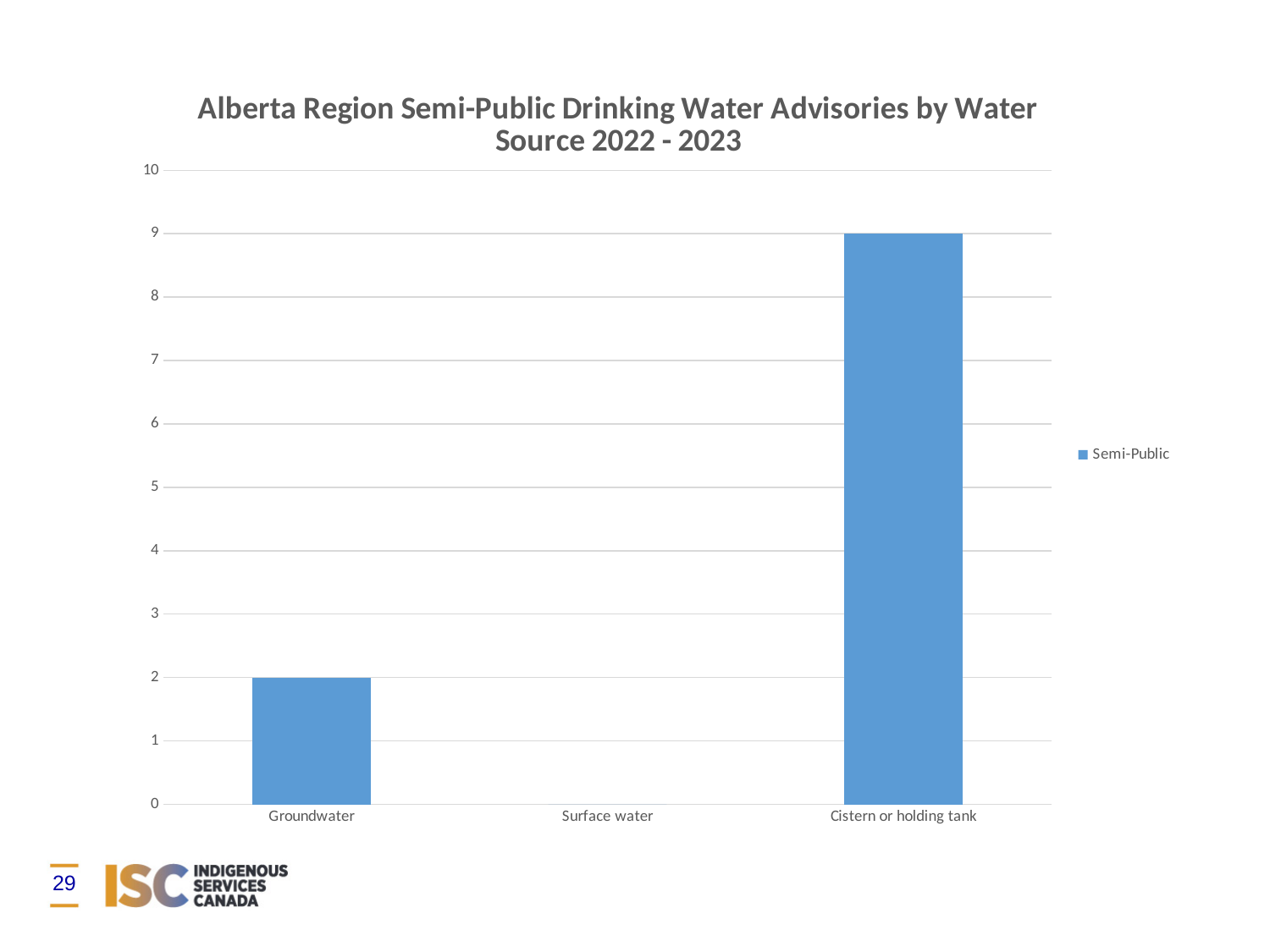

### Chart: Alberta Region Semi-Public Drinking Water Advisories by Water Source 2022 - 2023

| Category | Semi-Public |
|---|---|
| Groundwater | 2.0 |
| Surface water | 0.0 |
| Cistern or holding tank | 9.0 |